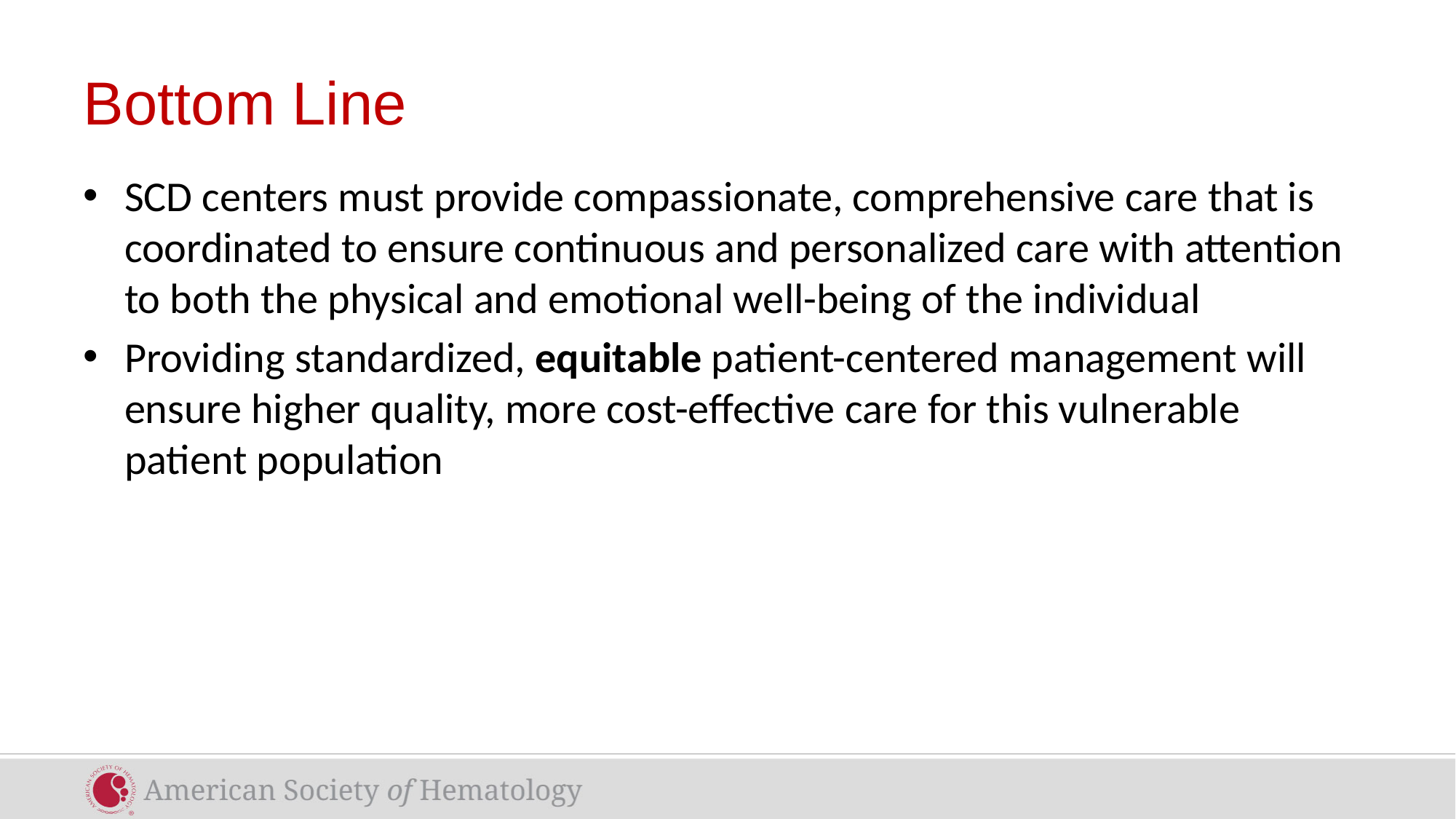

# Bottom Line
SCD centers must provide compassionate, comprehensive care that is coordinated to ensure continuous and personalized care with attention to both the physical and emotional well-being of the individual
Providing standardized, equitable patient-centered management will ensure higher quality, more cost-effective care for this vulnerable patient population